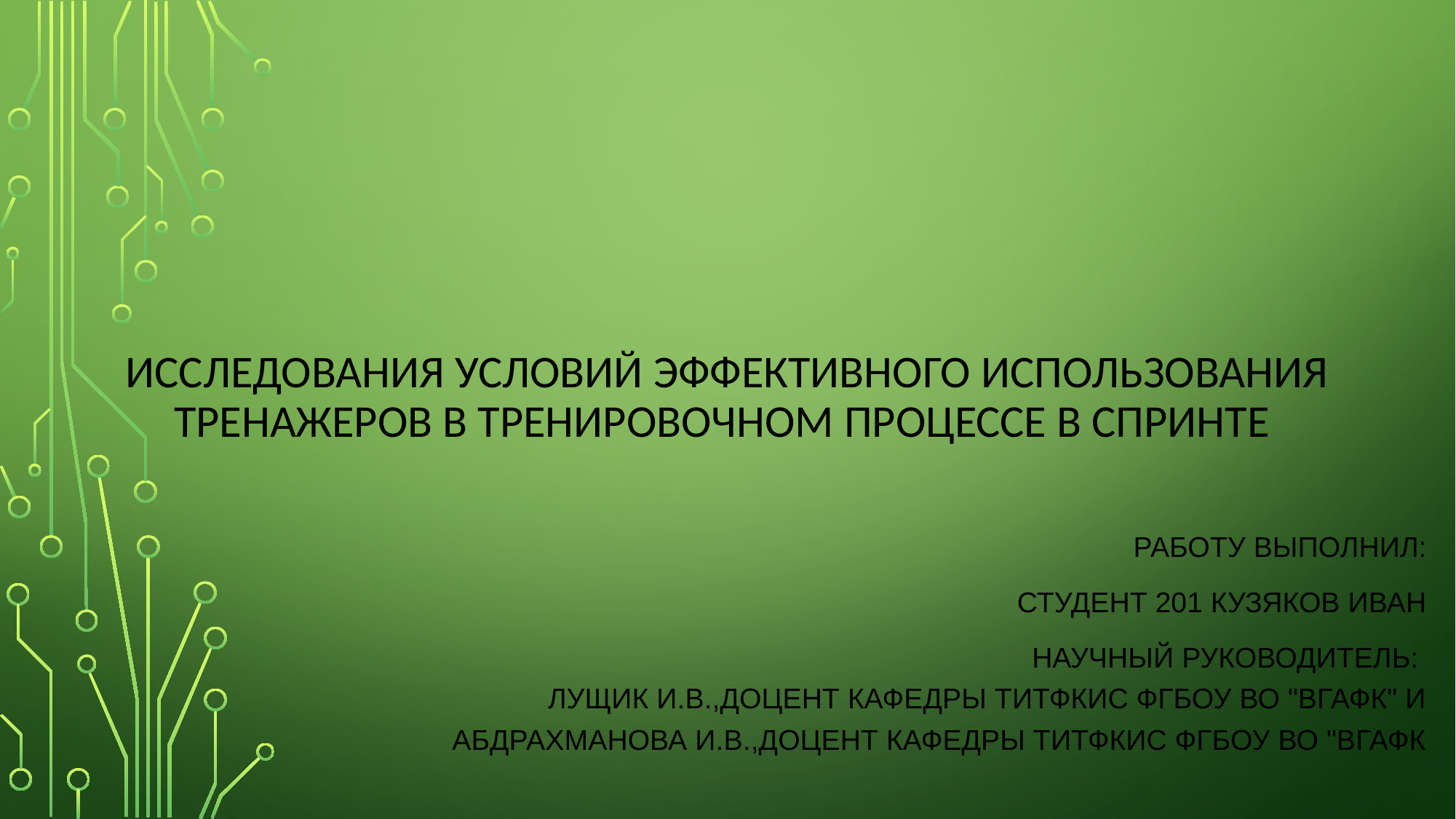

# Исследования условий эффективного использования тренажеров в тренировочном процессе в спринте
Работу выполнил:
Студент 201 Кузяков Иван
Научный руководитель:
Лущик И.В.,доцент кафедры ТиТФКиС ФГБОУ ВО "ВГАФК" и Абдрахманова И.В.,доцент кафедры ТиТФКиС ФГБОУ ВО "ВГАФК